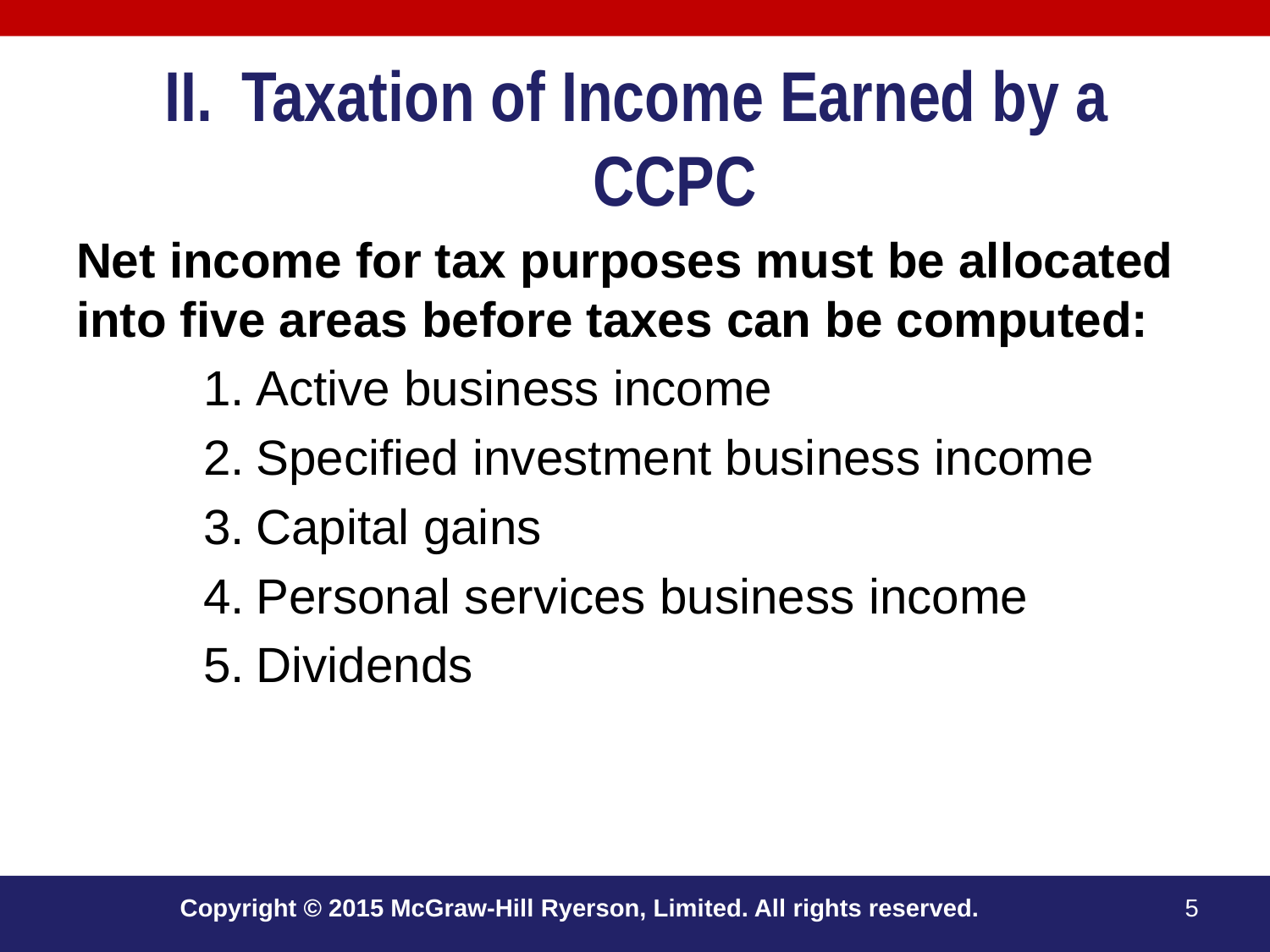

# Taxation of Income Earned by a CCPC
Net income for tax purposes must be allocated into five areas before taxes can be computed:
Active business income
Specified investment business income
Capital gains
Personal services business income
Dividends

Copyright © 2015 McGraw-Hill Ryerson, Limited. All rights reserved.
5